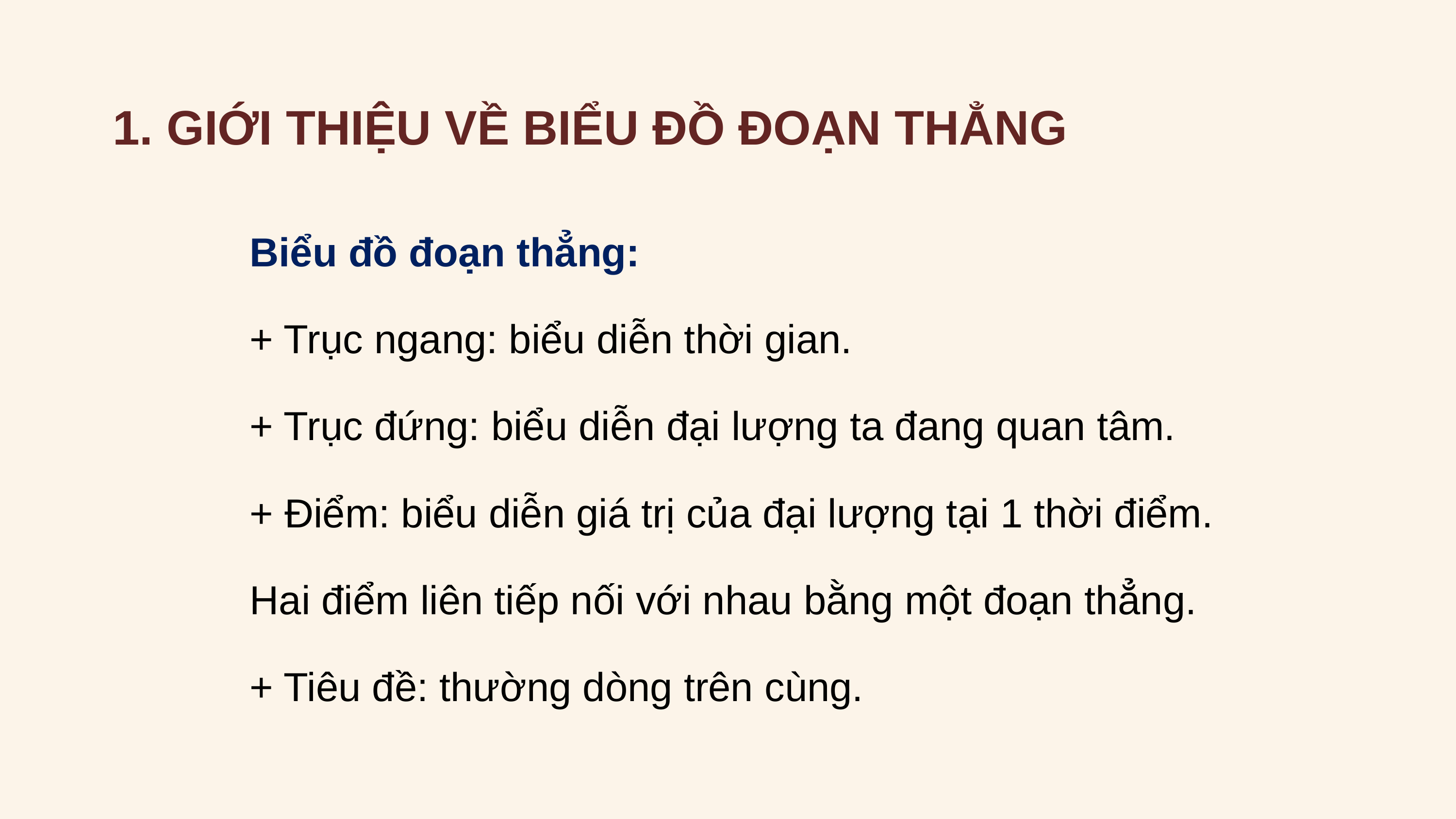

1. GIỚI THIỆU VỀ BIỂU ĐỒ ĐOẠN THẲNG
Biểu đồ đoạn thẳng:
+ Trục ngang: biểu diễn thời gian.
+ Trục đứng: biểu diễn đại lượng ta đang quan tâm.
+ Điểm: biểu diễn giá trị của đại lượng tại 1 thời điểm.
Hai điểm liên tiếp nối với nhau bằng một đoạn thẳng.
+ Tiêu đề: thường dòng trên cùng.